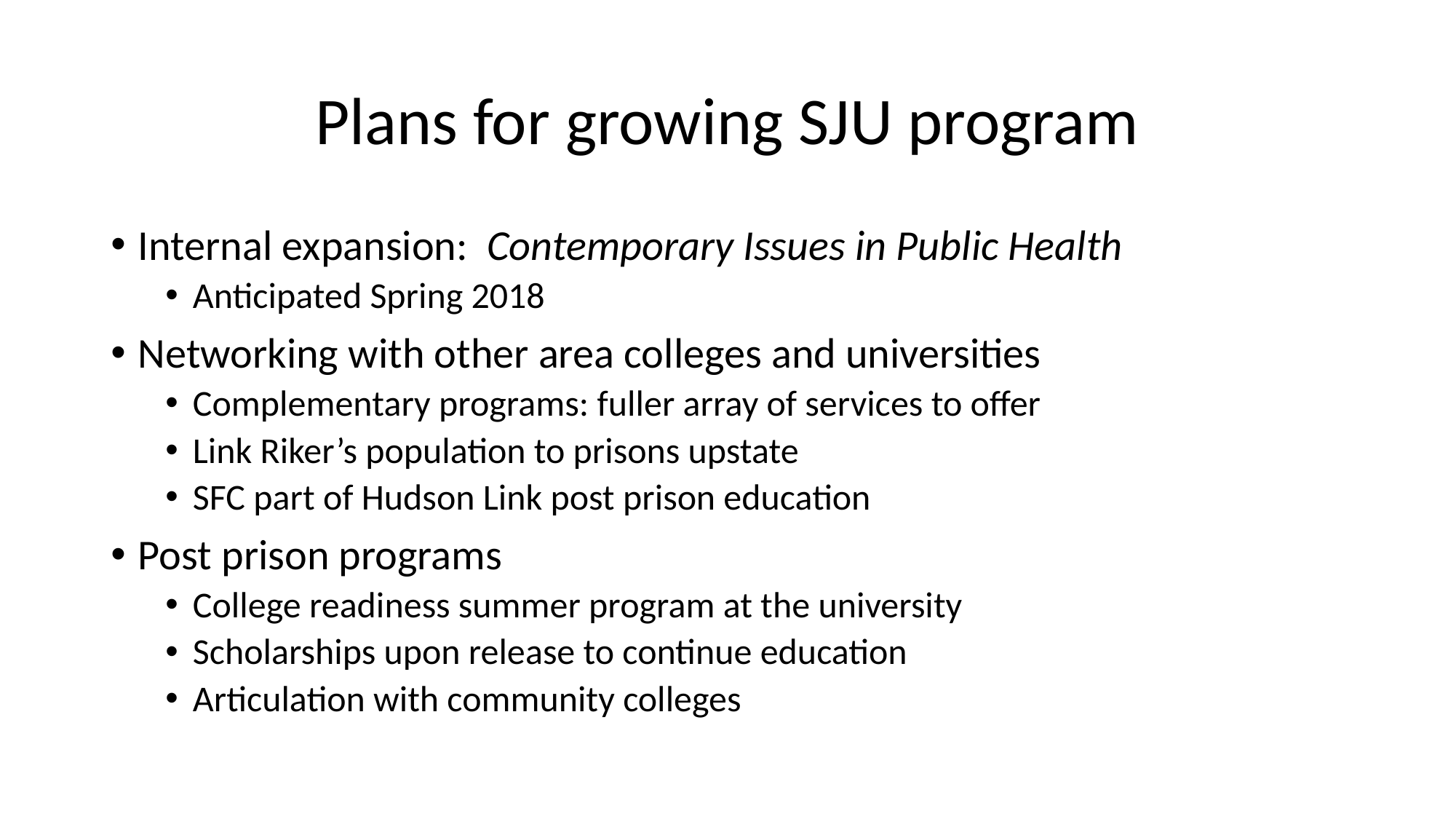

# Plans for growing SJU program
Internal expansion:  Contemporary Issues in Public Health
Anticipated Spring 2018
Networking with other area colleges and universities
Complementary programs: fuller array of services to offer
Link Riker’s population to prisons upstate
SFC part of Hudson Link post prison education
Post prison programs
College readiness summer program at the university
Scholarships upon release to continue education
Articulation with community colleges